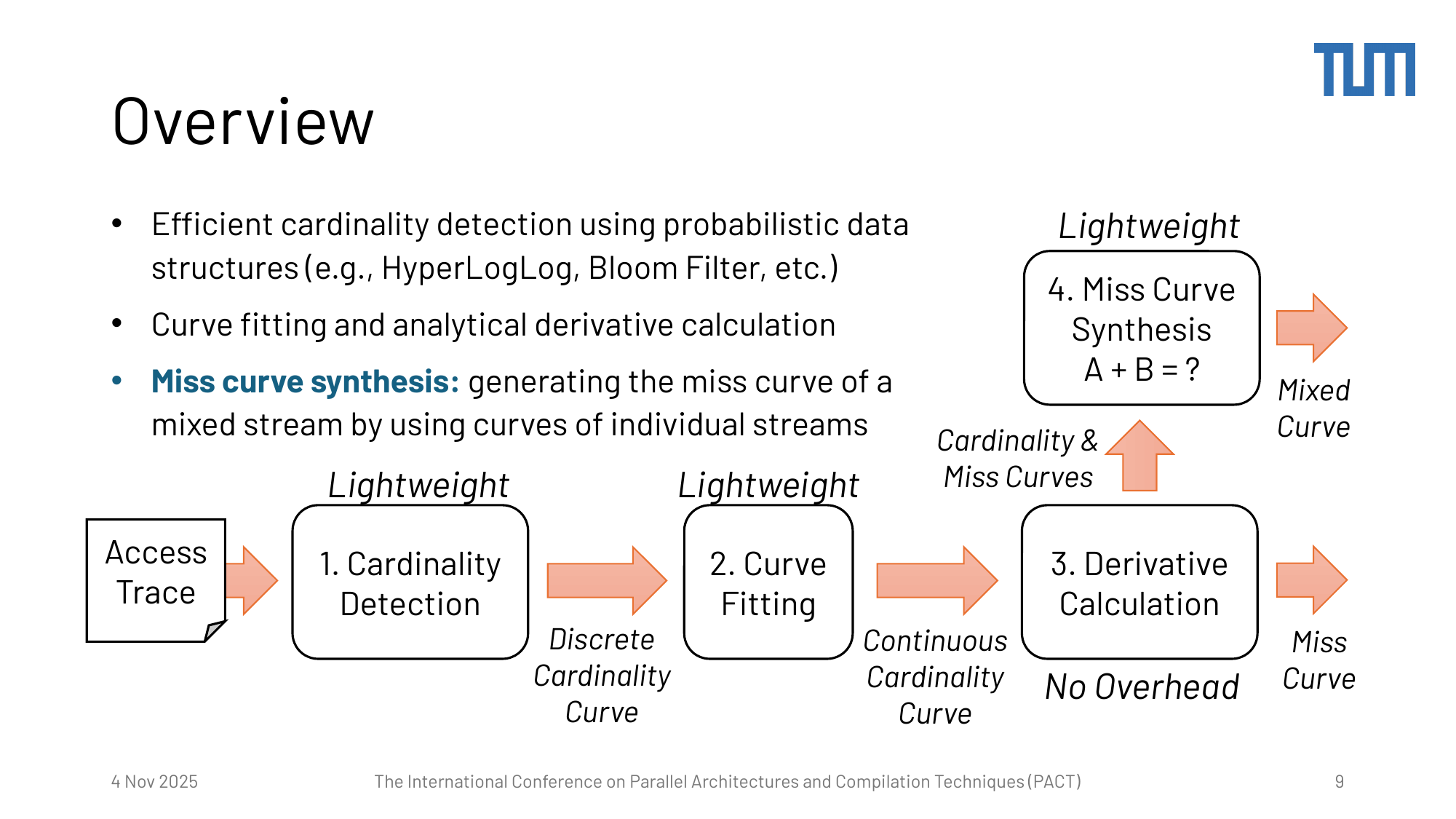

# Overview
Efficient cardinality detection using probabilistic data structures (e.g., HyperLogLog, Bloom Filter, etc.)
Curve fitting and analytical derivative calculation
Miss curve synthesis: generating the miss curve of a mixed stream by using curves of individual streams
Lightweight
4. Miss Curve Synthesis
A + B = ?

Mixed
Curve
Cardinality & Miss Curves

Lightweight
Lightweight
1. Cardinality
Detection
2. Curve Fitting
3. Derivative
Calculation
Access
Trace

Discrete Cardinality Curve
Continuous Cardinality Curve
Miss Curve
No Overhead
4 Nov 2025
The International Conference on Parallel Architectures and Compilation Techniques (PACT)
9